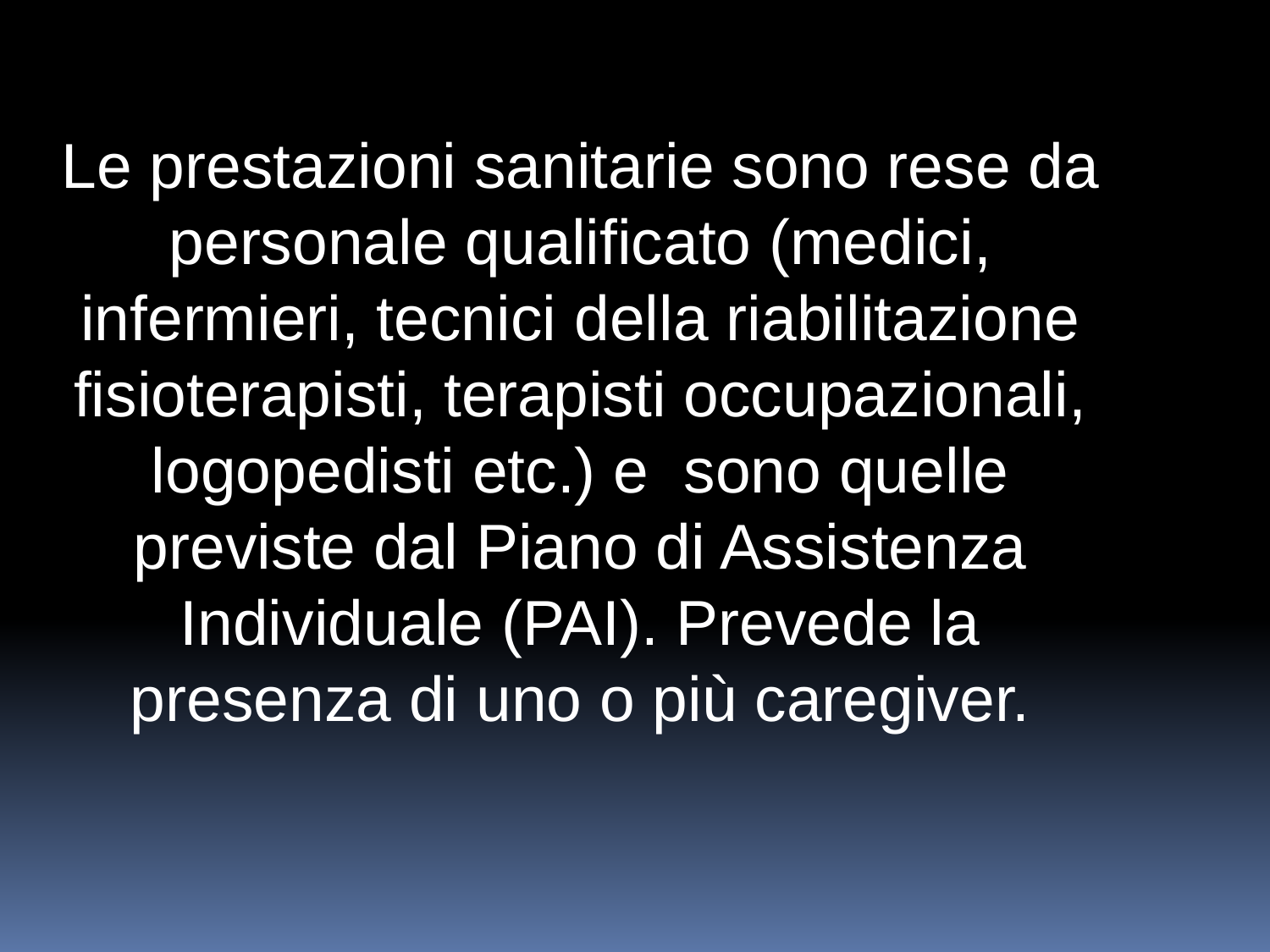

Le prestazioni sanitarie sono rese da personale qualificato (medici, infermieri, tecnici della riabilitazione fisioterapisti, terapisti occupazionali, logopedisti etc.) e  sono quelle previste dal Piano di Assistenza Individuale (PAI). Prevede la presenza di uno o più caregiver.